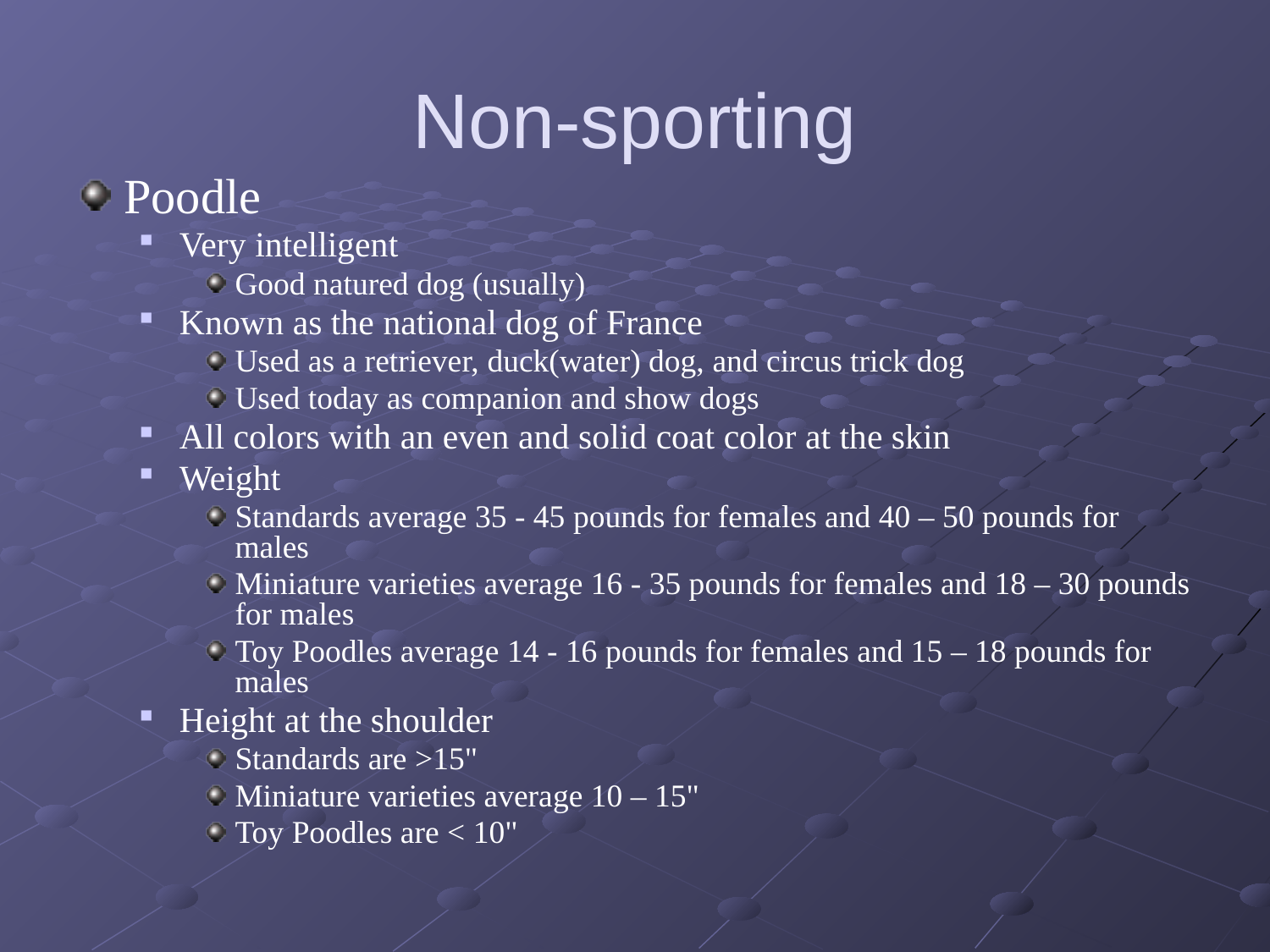

# Non-sporting
Poodle
Very intelligent
Good natured dog (usually)
Known as the national dog of France
Used as a retriever, duck(water) dog, and circus trick dog
Used today as companion and show dogs
All colors with an even and solid coat color at the skin
Weight
Standards average 35 - 45 pounds for females and 40 – 50 pounds for males
Miniature varieties average 16 - 35 pounds for females and 18 – 30 pounds for males
Toy Poodles average 14 - 16 pounds for females and 15 – 18 pounds for males
Height at the shoulder
Standards are >15"
Miniature varieties average 10 – 15"
Toy Poodles are < 10"